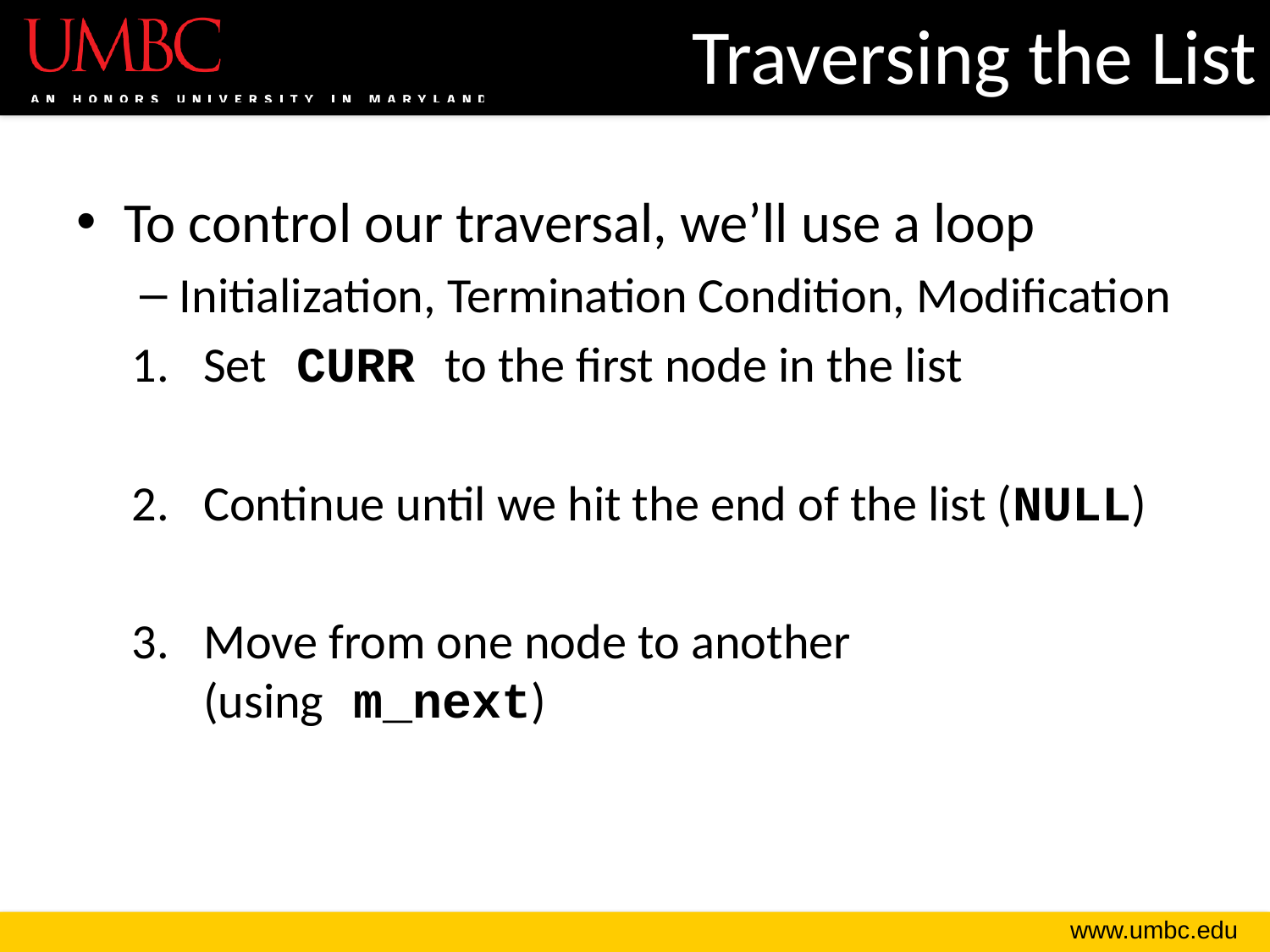

# Traversing the List
To control our traversal, we’ll use a loop
Initialization, Termination Condition, Modification
Set CURR to the first node in the list

Continue until we hit the end of the list (NULL)

Move from one node to another
(using m_next)